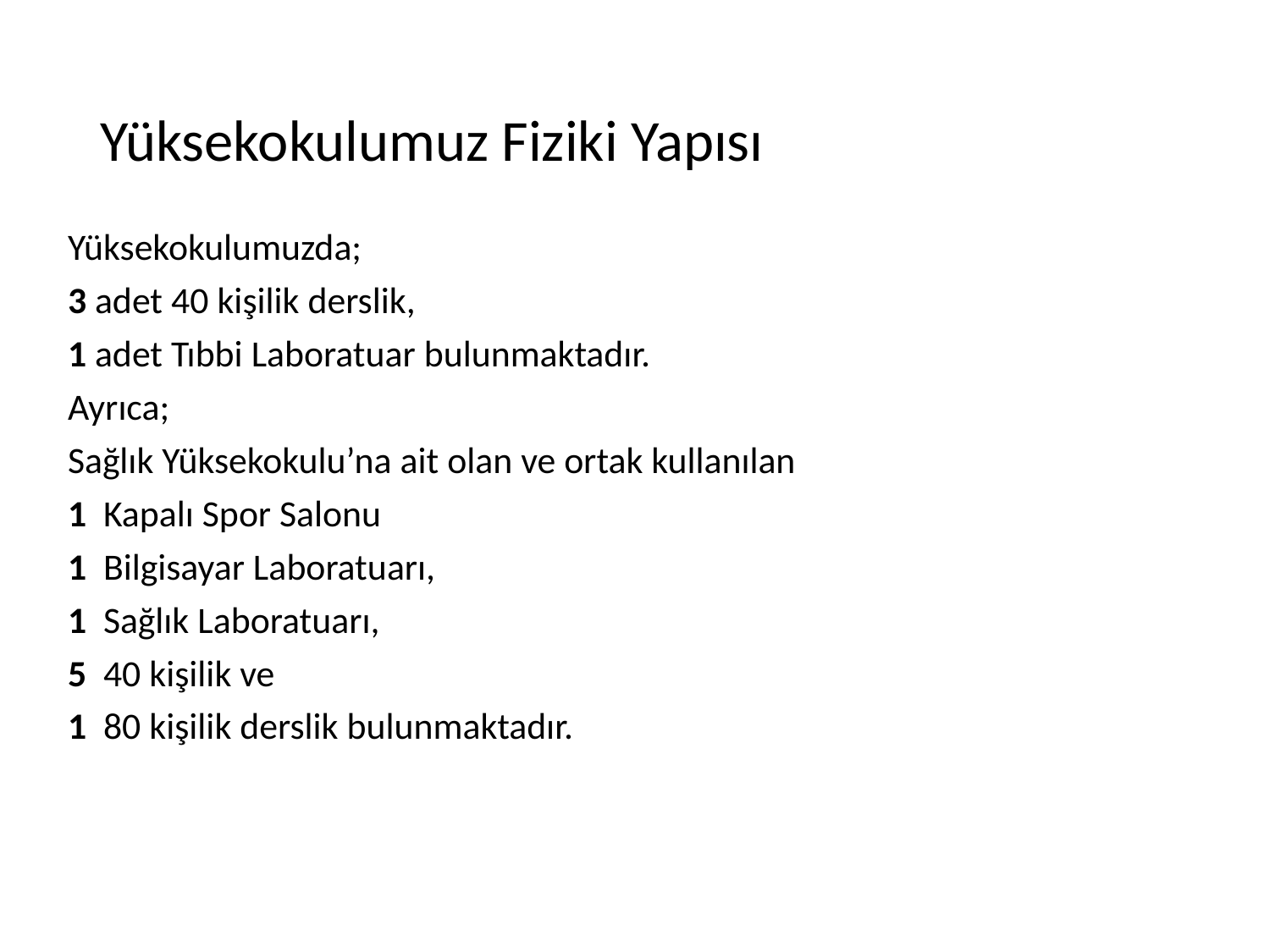

# Yüksekokulumuz Fiziki Yapısı
Yüksekokulumuzda;
3 adet 40 kişilik derslik,
1 adet Tıbbi Laboratuar bulunmaktadır.
Ayrıca;
Sağlık Yüksekokulu’na ait olan ve ortak kullanılan
1  Kapalı Spor Salonu
1  Bilgisayar Laboratuarı,
1  Sağlık Laboratuarı,
5  40 kişilik ve
1  80 kişilik derslik bulunmaktadır.